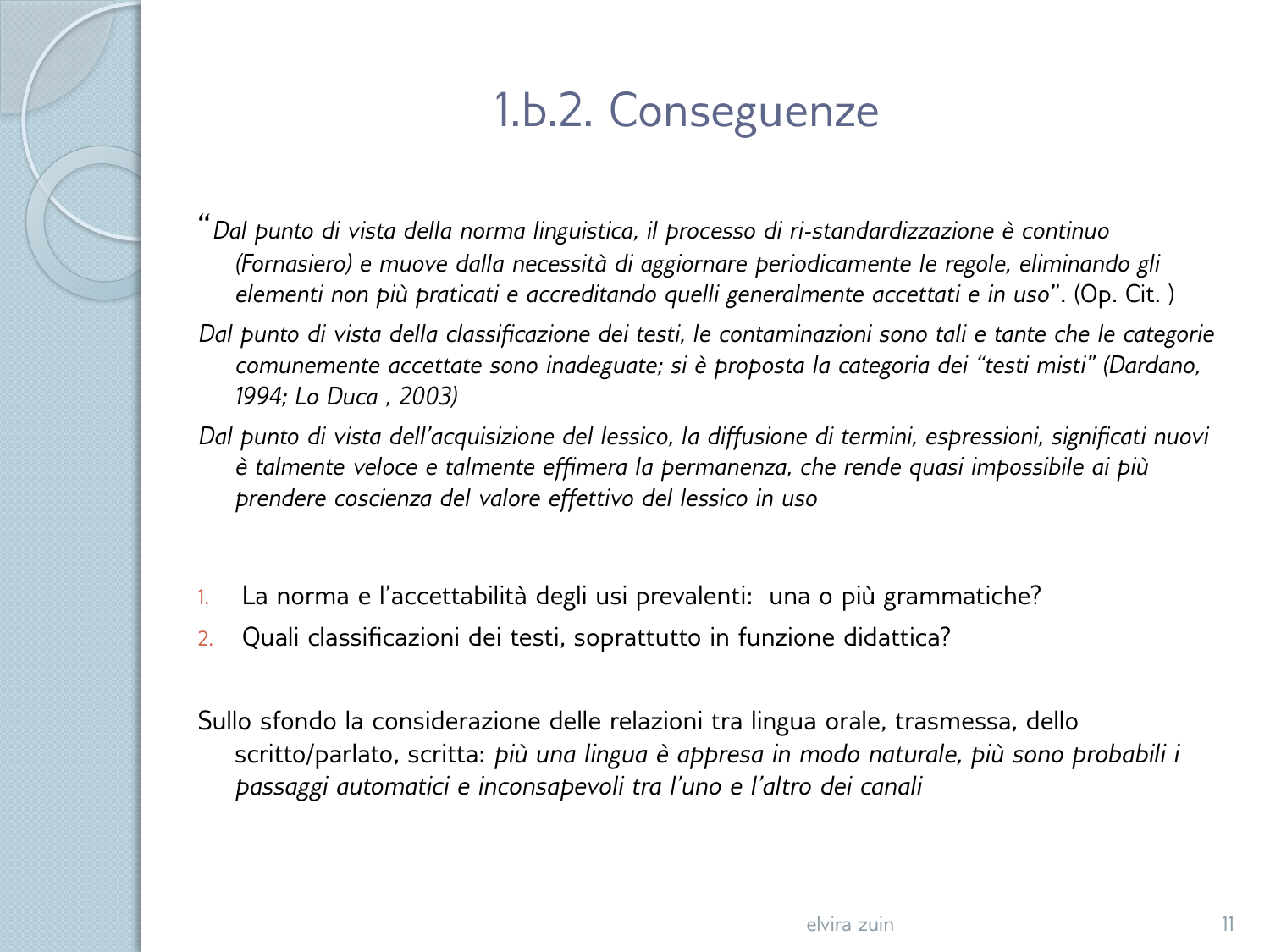

# 1.b.2. Conseguenze
“Dal punto di vista della norma linguistica, il processo di ri-standardizzazione è continuo (Fornasiero) e muove dalla necessità di aggiornare periodicamente le regole, eliminando gli elementi non più praticati e accreditando quelli generalmente accettati e in uso”. (Op. Cit. )
Dal punto di vista della classificazione dei testi, le contaminazioni sono tali e tante che le categorie comunemente accettate sono inadeguate; si è proposta la categoria dei “testi misti” (Dardano, 1994; Lo Duca , 2003)
Dal punto di vista dell’acquisizione del lessico, la diffusione di termini, espressioni, significati nuovi  è talmente veloce e talmente effimera la permanenza, che rende quasi impossibile ai più prendere coscienza del valore effettivo del lessico in uso

La norma e l’accettabilità degli usi prevalenti:  una o più grammatiche?
Quali classificazioni dei testi, soprattutto in funzione didattica?

Sullo sfondo la considerazione delle relazioni tra lingua orale, trasmessa, dello scritto/parlato, scritta: più una lingua è appresa in modo naturale, più sono probabili i passaggi automatici e inconsapevoli tra l’uno e l’altro dei canali

elvira zuin
11